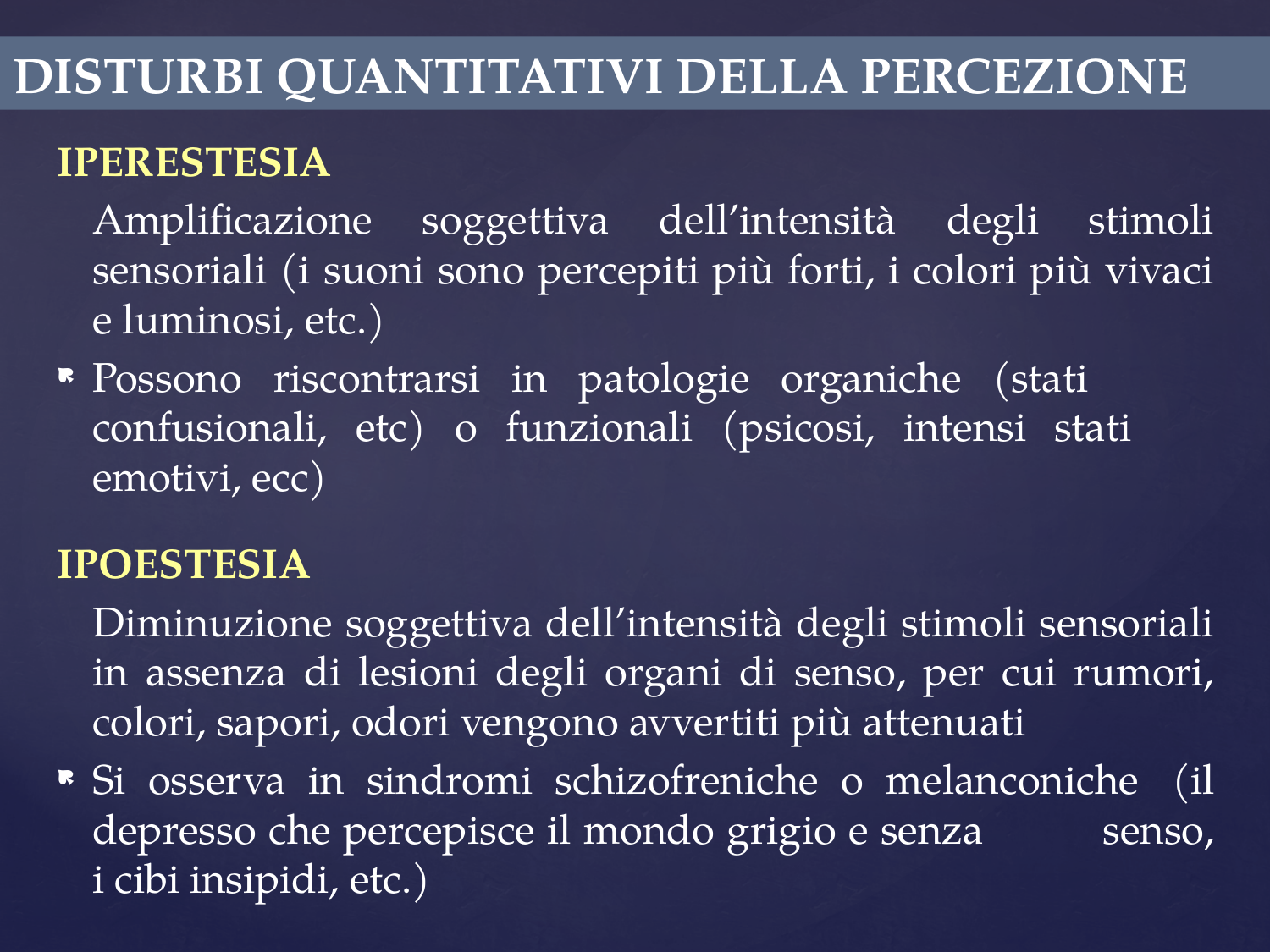

# DISTURBI QUANTITATIVI DELLA PERCEZIONE
IPERESTESIA
	Amplificazione soggettiva dell’intensità degli stimoli sensoriali (i suoni sono percepiti più forti, i colori più vivaci e luminosi, etc.)
	Possono riscontrarsi in patologie organiche (stati 	confusionali, etc) o funzionali (psicosi, intensi stati 	emotivi, ecc)

IPOESTESIA
	Diminuzione soggettiva dell’intensità degli stimoli sensoriali in assenza di lesioni degli organi di senso, per cui rumori, colori, sapori, odori vengono avvertiti più attenuati
	Si osserva in sindromi schizofreniche o melanconiche 	(il depresso che percepisce il mondo grigio e senza 	senso, i cibi insipidi, etc.)